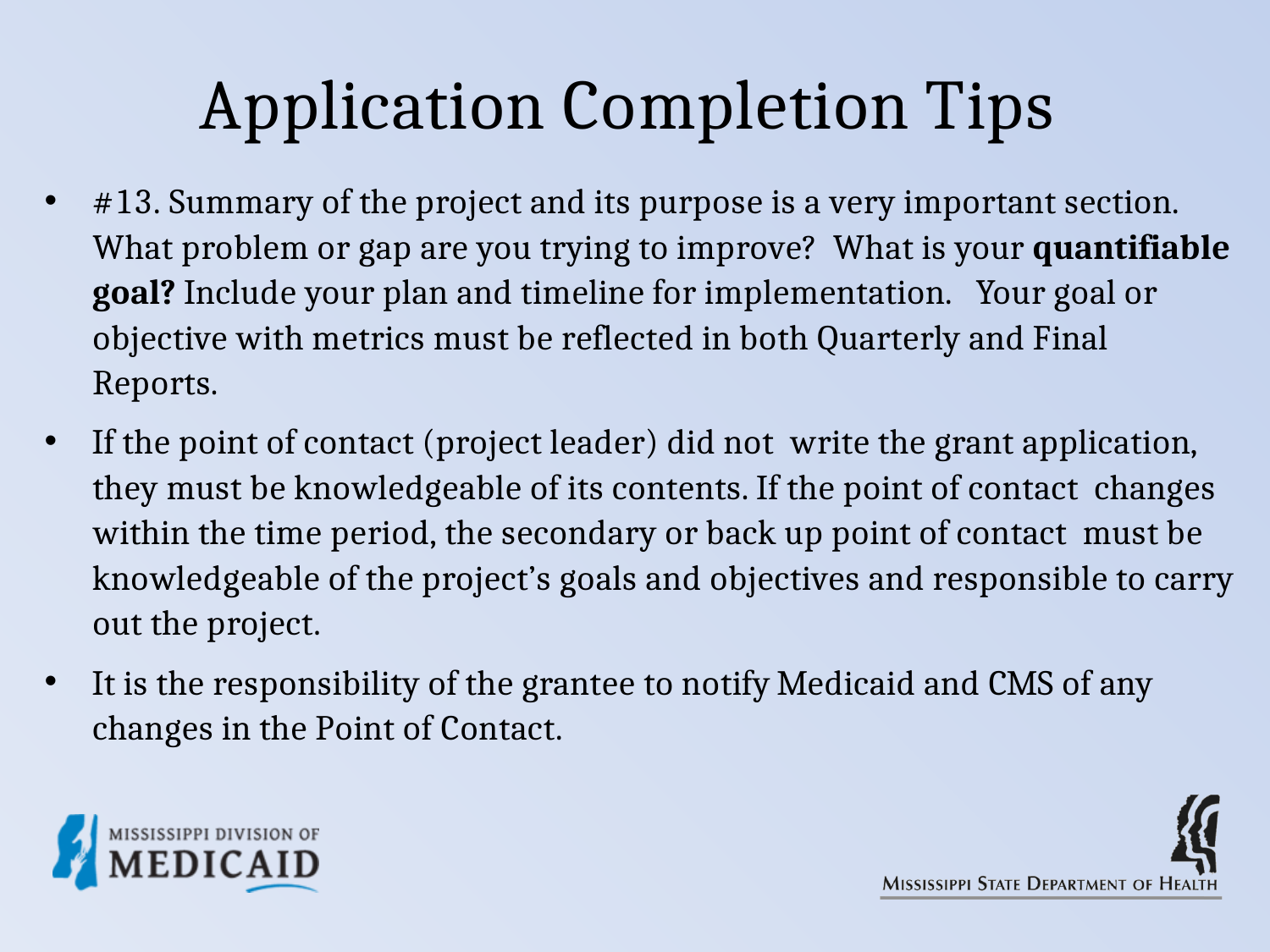

# Application Completion Tips
#13. Summary of the project and its purpose is a very important section. What problem or gap are you trying to improve?  What is your quantifiable goal? Include your plan and timeline for implementation.   Your goal or objective with metrics must be reflected in both Quarterly and Final Reports.
If the point of contact (project leader) did not  write the grant application, they must be knowledgeable of its contents. If the point of contact  changes  within the time period, the secondary or back up point of contact  must be knowledgeable of the project’s goals and objectives and responsible to carry out the project.
It is the responsibility of the grantee to notify Medicaid and CMS of any changes in the Point of Contact.